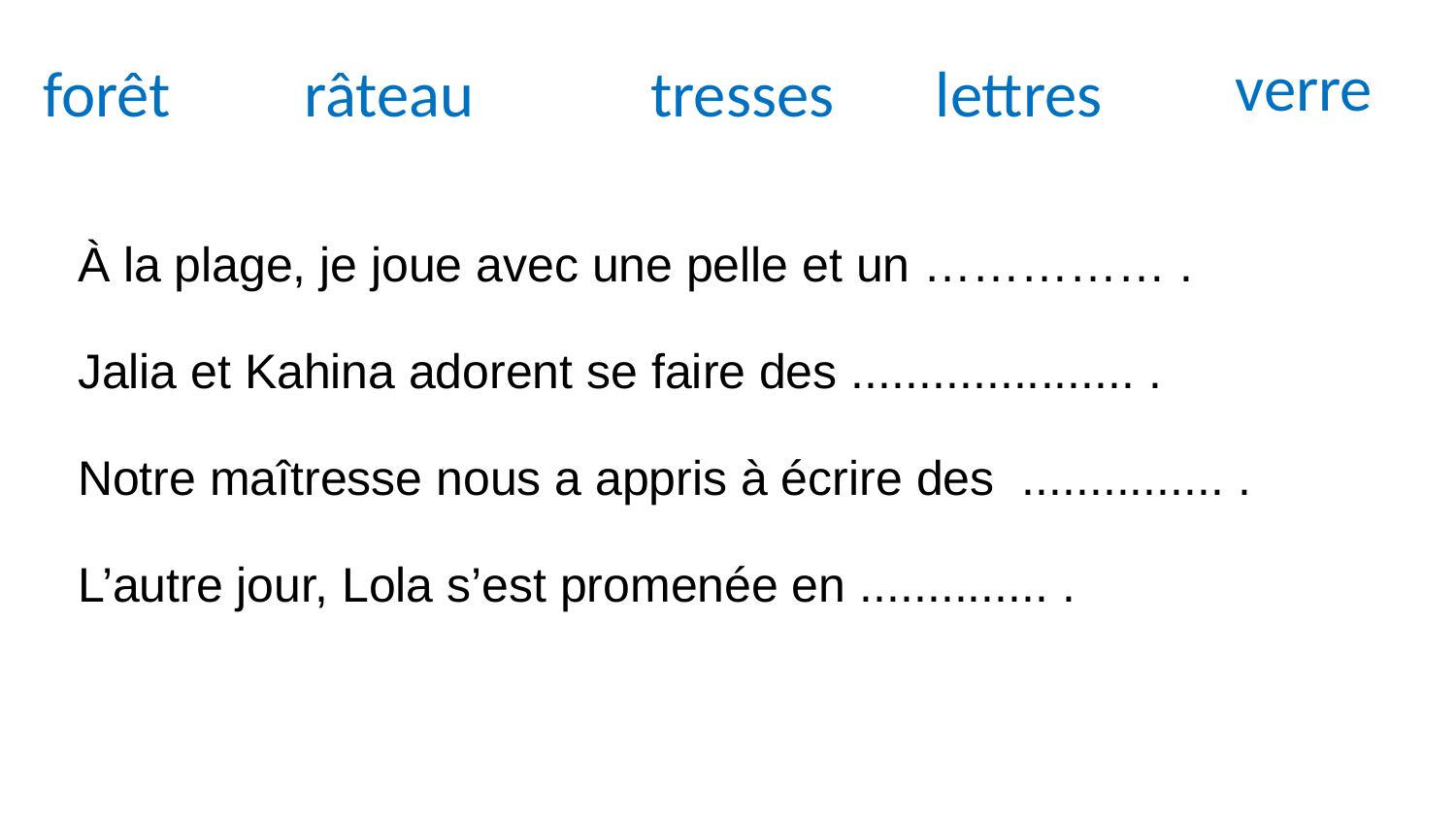

verre
forêt
râteau
tresses
lettres
À la plage, je joue avec une pelle et un …………… .
Jalia et Kahina adorent se faire des ..................... .
Notre maîtresse nous a appris à écrire des  ............... .
L’autre jour, Lola s’est promenée en .............. .